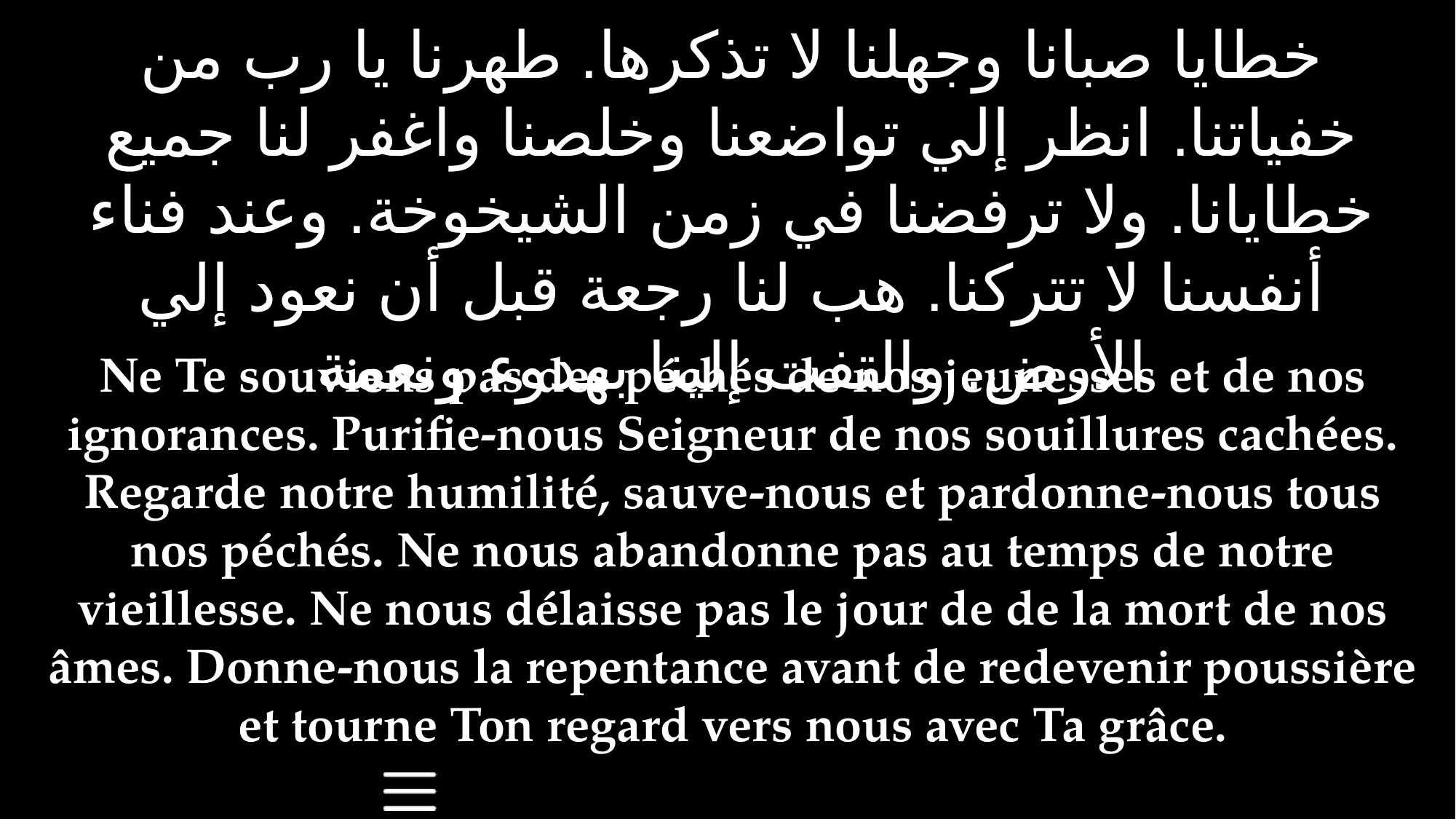

خطايا صبانا وجهلنا لا تذكرها. طهرنا يا رب من خفياتنا. انظر إلي تواضعنا وخلصنا واغفر لنا جميع خطايانا. ولا ترفضنا في زمن الشيخوخة. وعند فناء أنفسنا لا تتركنا. هب لنا رجعة قبل أن نعود إلي الأرض. والتفت إلينا بهدوء ونعمة
Ne Te souviens pas des péchés de nos jeunesses et de nos ignorances. Purifie-nous Seigneur de nos souillures cachées. Regarde notre humilité, sauve-nous et pardonne-nous tous nos péchés. Ne nous abandonne pas au temps de notre vieillesse. Ne nous délaisse pas le jour de de la mort de nos âmes. Donne-nous la repentance avant de redevenir poussière et tourne Ton regard vers nous avec Ta grâce.